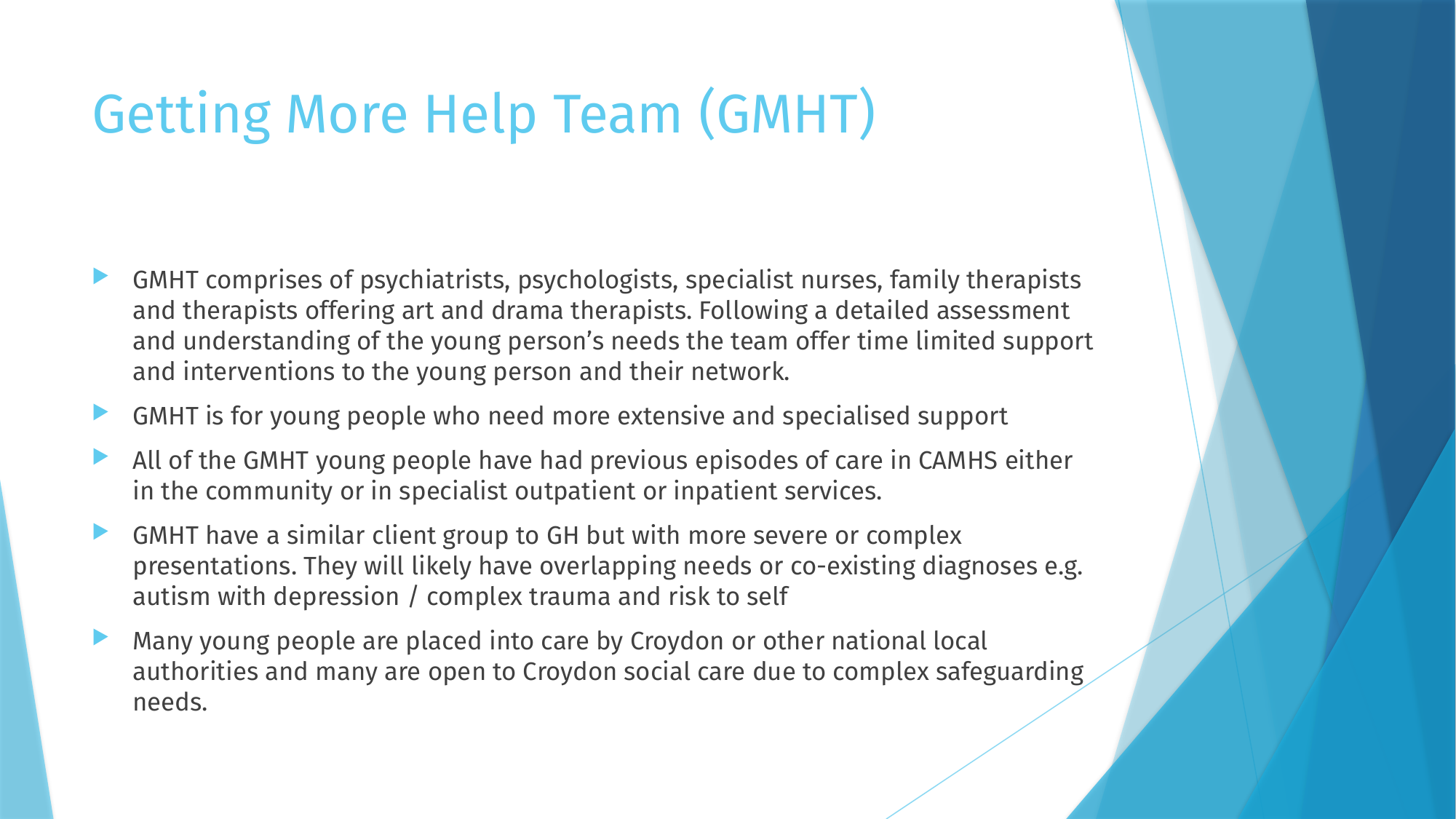

# Getting More Help Team (GMHT)
GMHT comprises of psychiatrists, psychologists, specialist nurses, family therapists and therapists offering art and drama therapists. Following a detailed assessment and understanding of the young person’s needs the team offer time limited support and interventions to the young person and their network.
GMHT is for young people who need more extensive and specialised support
All of the GMHT young people have had previous episodes of care in CAMHS either in the community or in specialist outpatient or inpatient services.
GMHT have a similar client group to GH but with more severe or complex presentations. They will likely have overlapping needs or co-existing diagnoses e.g. autism with depression / complex trauma and risk to self
Many young people are placed into care by Croydon or other national local authorities and many are open to Croydon social care due to complex safeguarding needs.